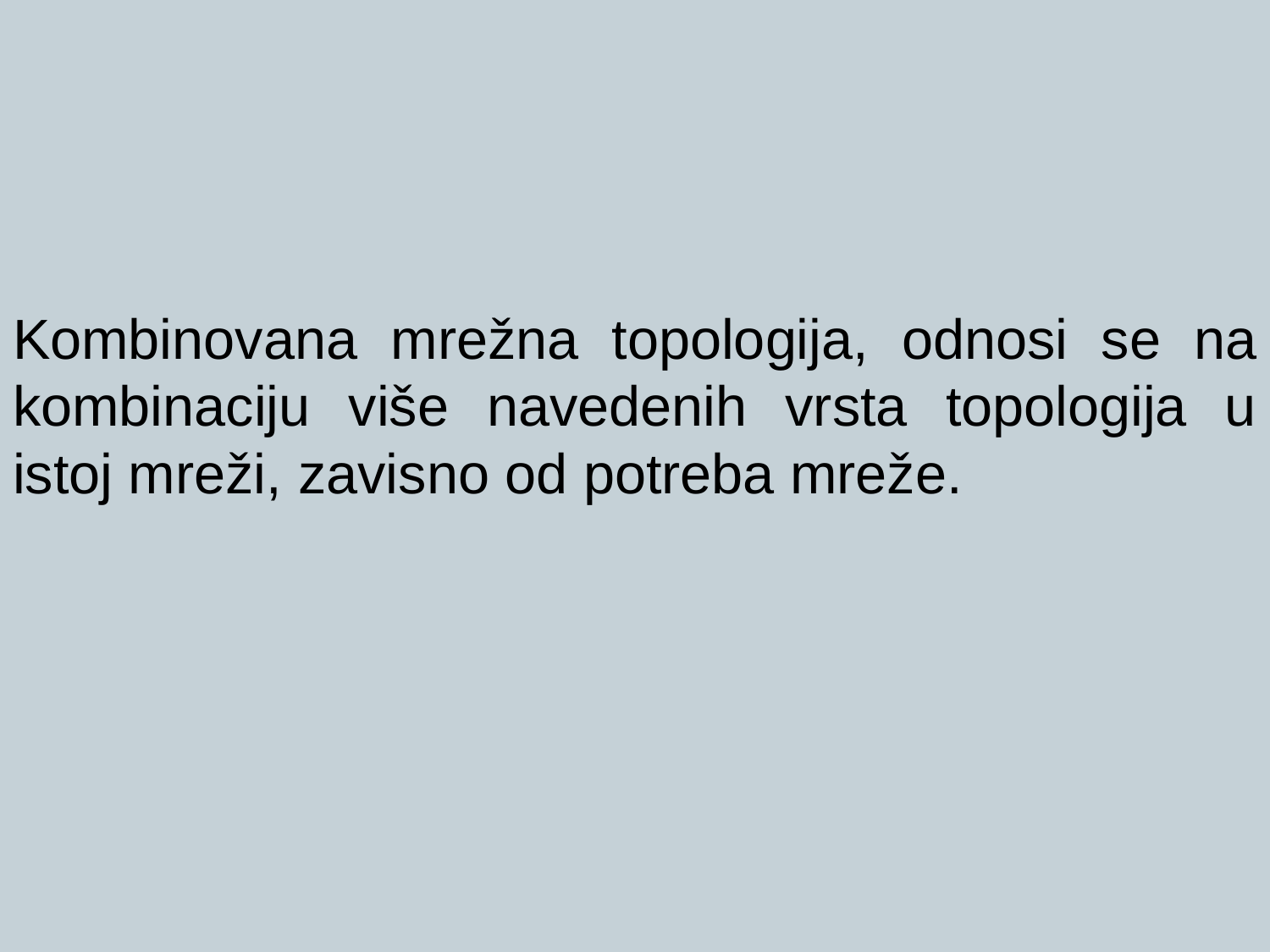

Kombinovana mrežna topologija, odnosi se na kombinaciju više navedenih vrsta topologija u istoj mreži, zavisno od potreba mreže.